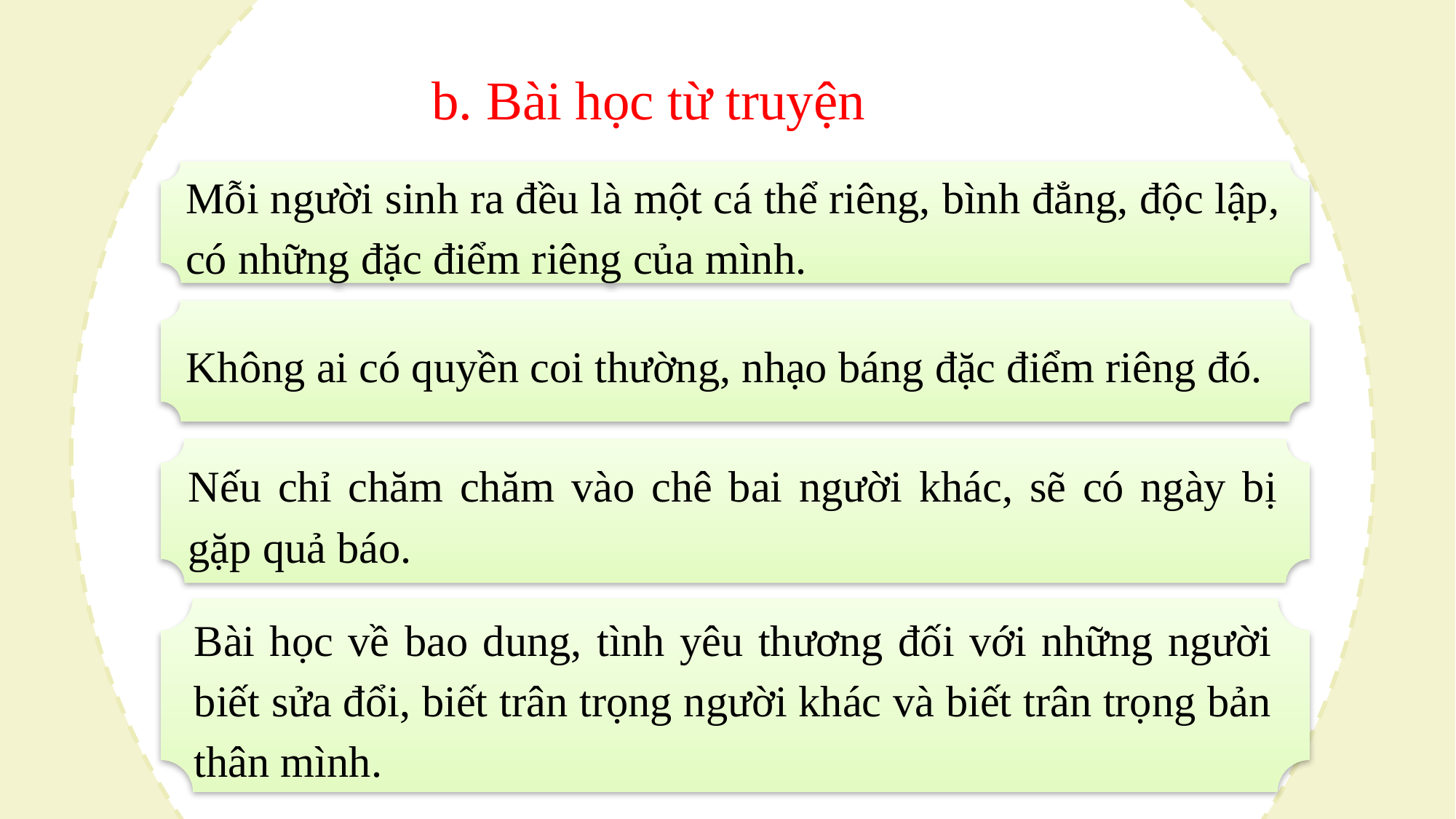

b. Bài học từ truyện
Mỗi người sinh ra đều là một cá thể riêng, bình đẳng, độc lập, có những đặc điểm riêng của mình.
Không ai có quyền coi thường, nhạo báng đặc điểm riêng đó.
Nếu chỉ chăm chăm vào chê bai người khác, sẽ có ngày bị gặp quả báo.
Bài học về bao dung, tình yêu thương đối với những người biết sửa đổi, biết trân trọng người khác và biết trân trọng bản thân mình.